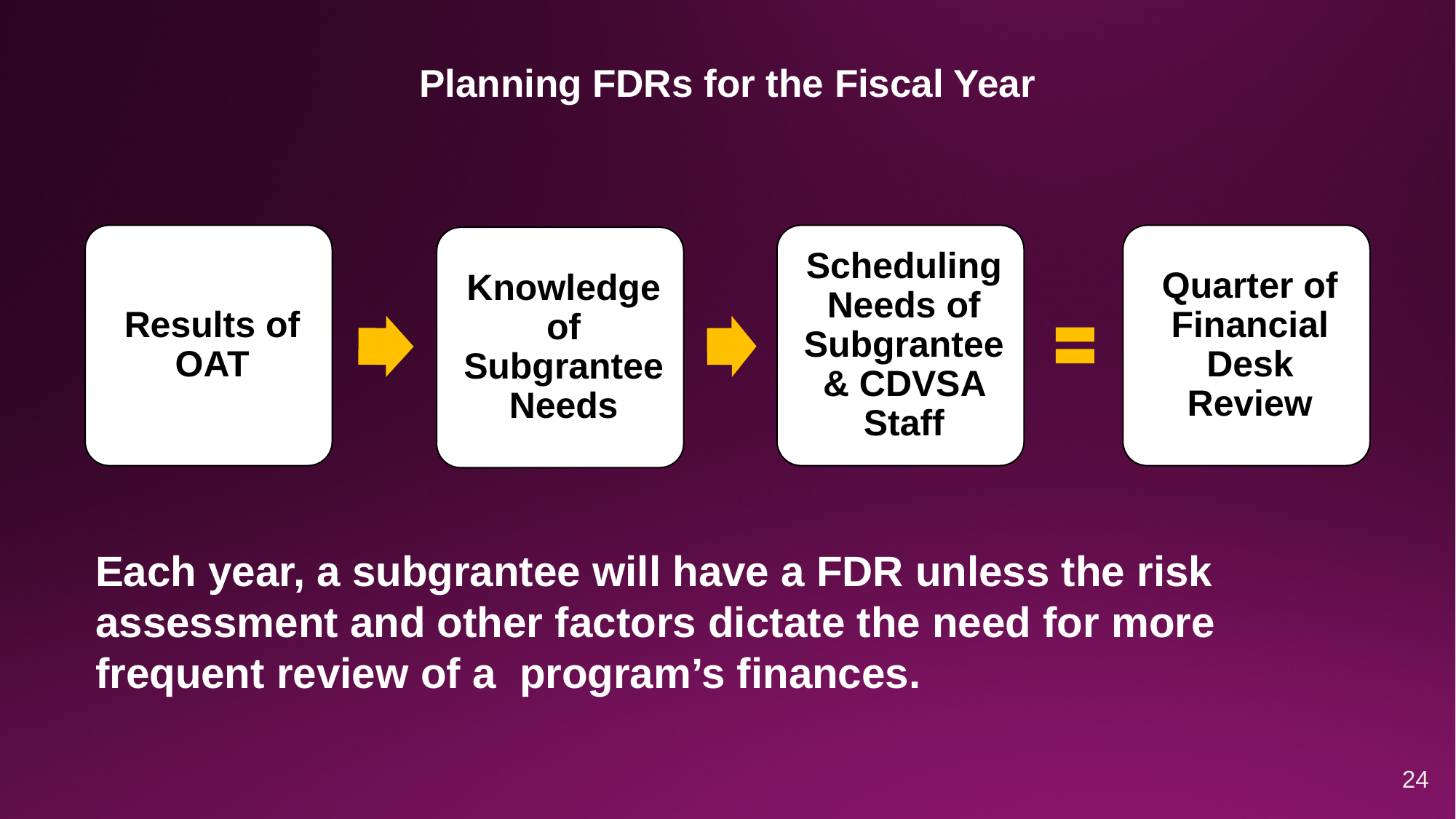

# Planning FDRs for the Fiscal Year
Results of OAT

Knowledge of Subgrantee Needs

Scheduling Needs of Subgrantee & CDVSA Staff

Quarter of Financial Desk Review

Each year, a subgrantee will have a FDR unless the risk assessment and other factors dictate the need for more frequent review of a  program’s finances.

24